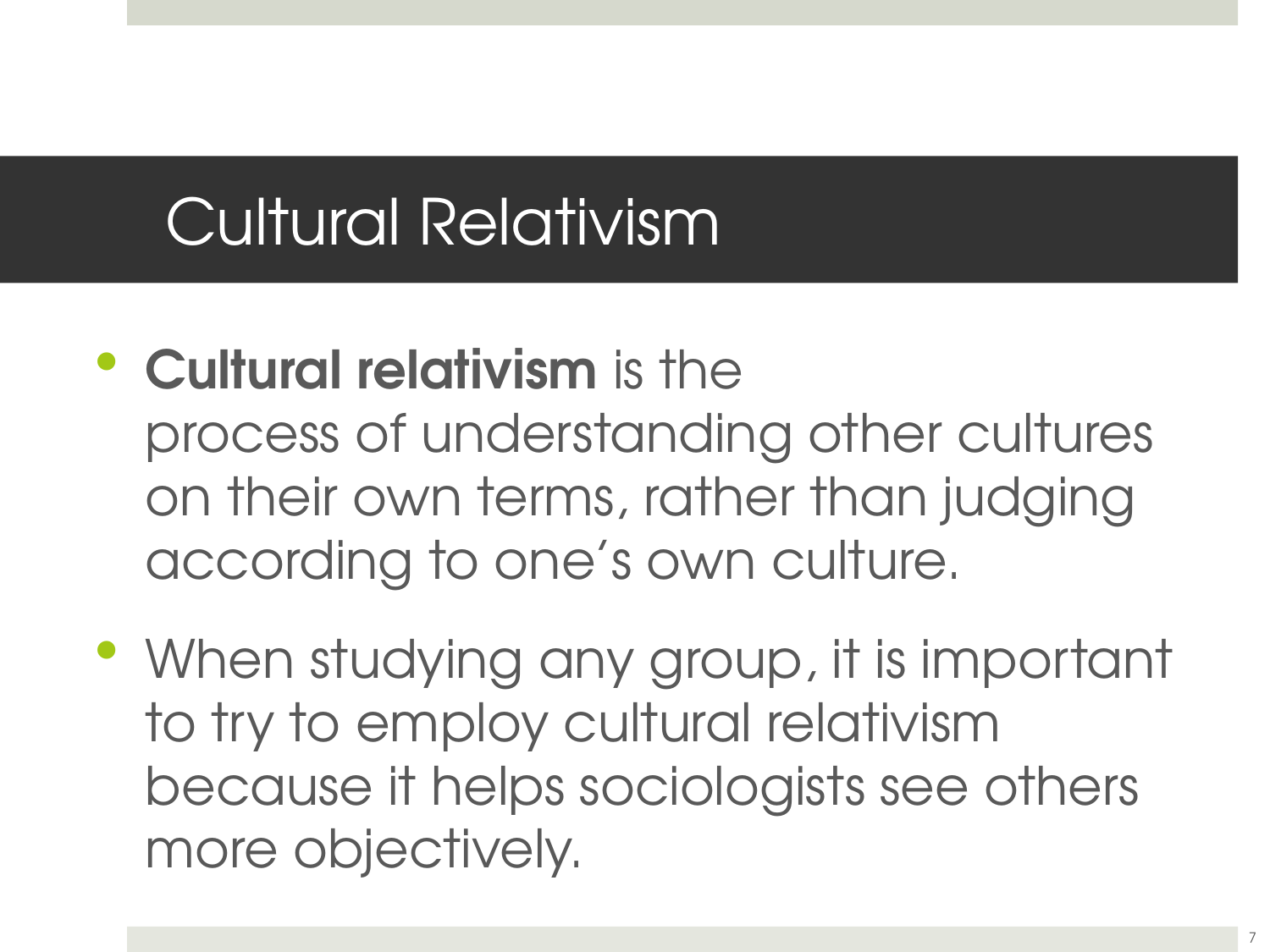

# Cultural Relativism
Cultural relativism is the
process of understanding other cultures on their own terms, rather than judging according to one’s own culture.
When studying any group, it is important to try to employ cultural relativism because it helps sociologists see others more objectively.

7